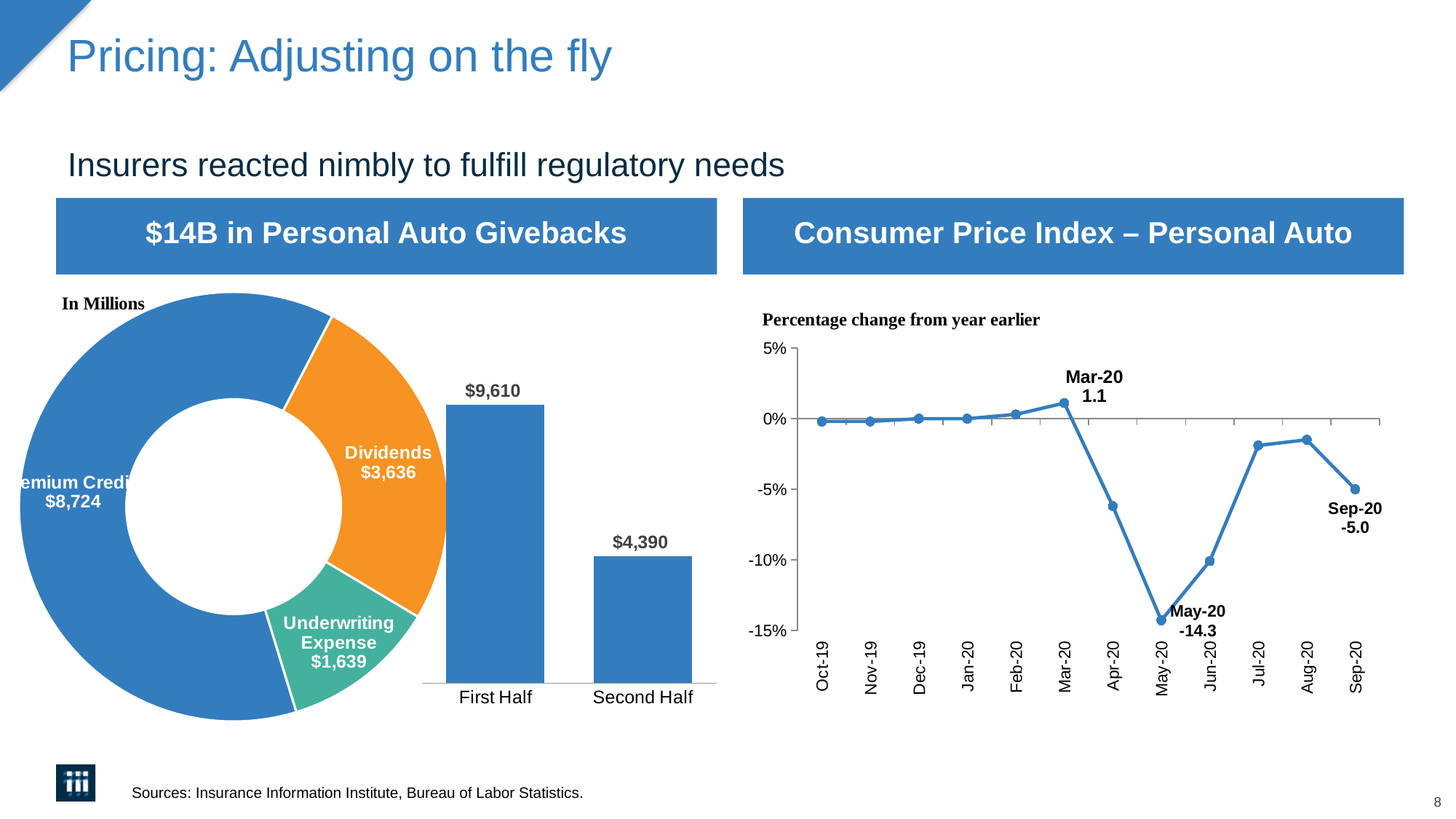

# Pricing: Adjusting on the fly
Insurers reacted nimbly to fulfill regulatory needs
$14B in Personal Auto Givebacks
Consumer Price Index – Personal Auto

### Chart

| Category | Thousands of Dollars |
|---|---|
| Premium Credits | 8724.0 |
| Dividends | 3636.0 |
| Underwriting Expense | 1639.0 |

### Chart

| Category | YoY change |
|---|---|
| 43739 | -0.2 |
| 43770 | -0.2 |
| 43800 | 0.0 |
| 43831 | 0.0 |
| 43862 | 0.3 |
| 43891 | 1.1 |
| 43922 | -6.2 |
| 43952 | -14.3 |
| 43983 | -10.1 |
| 44013 | -1.9 |
| 44044 | -1.5 |
| 44075 | -5.0 |

### Chart

| Category | Series 1 |
|---|---|
| First Half | 9610.0 |
| Second Half | 4390.0 |
Sources: Insurance Information Institute, Bureau of Labor Statistics.